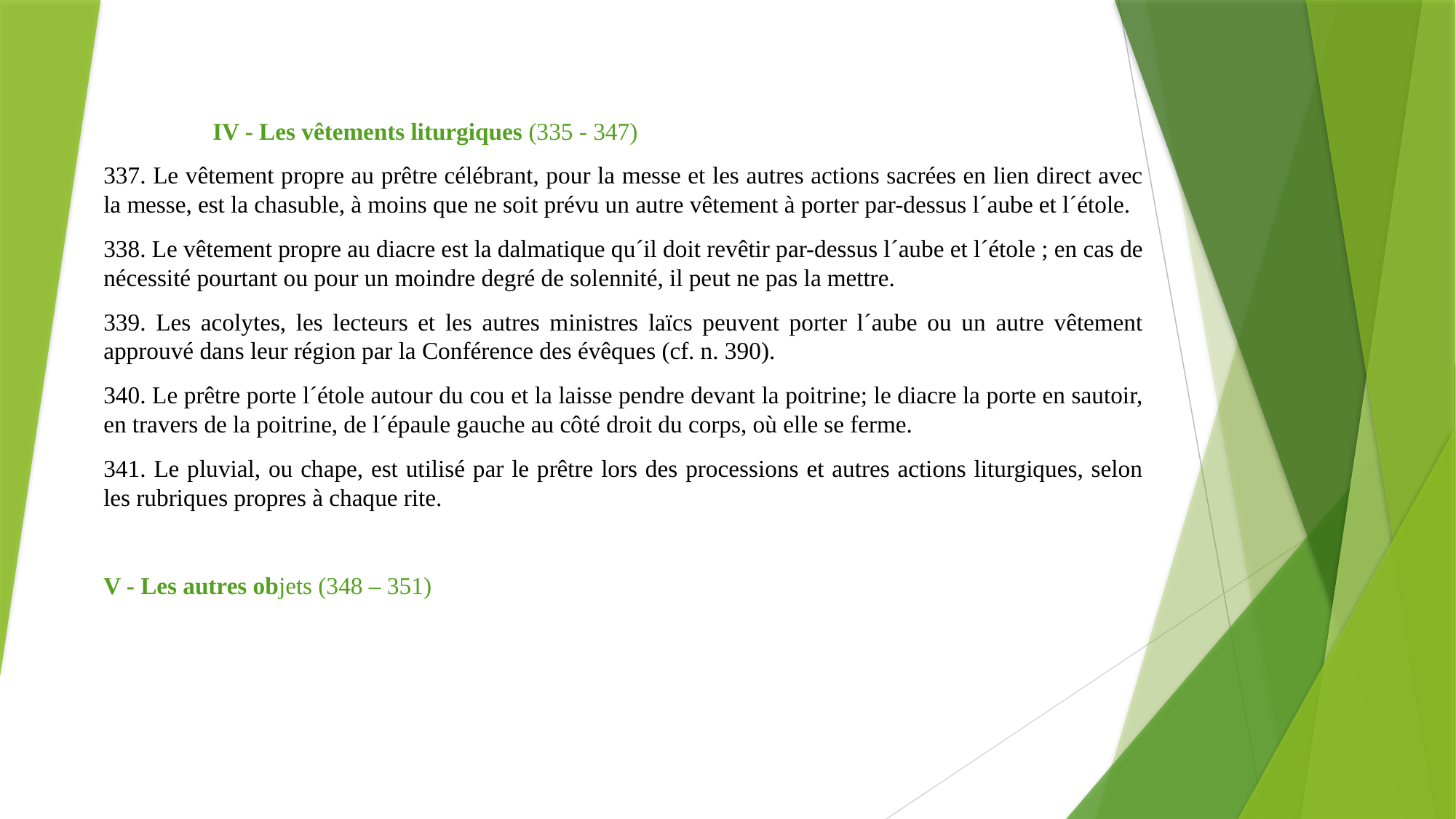

IV - Les vêtements liturgiques (335 - 347)
337. Le vêtement propre au prêtre célébrant, pour la messe et les autres actions sacrées en lien direct avec la messe, est la chasuble, à moins que ne soit prévu un autre vêtement à porter par-dessus l´aube et l´étole.
338. Le vêtement propre au diacre est la dalmatique qu´il doit revêtir par-dessus l´aube et l´étole ; en cas de nécessité pourtant ou pour un moindre degré de solennité, il peut ne pas la mettre.
339. Les acolytes, les lecteurs et les autres ministres laïcs peuvent porter l´aube ou un autre vêtement approuvé dans leur région par la Conférence des évêques (cf. n. 390).
340. Le prêtre porte l´étole autour du cou et la laisse pendre devant la poitrine; le diacre la porte en sautoir, en travers de la poitrine, de l´épaule gauche au côté droit du corps, où elle se ferme.
341. Le pluvial, ou chape, est utilisé par le prêtre lors des processions et autres actions liturgiques, selon les rubriques propres à chaque rite.

V - Les autres objets (348 – 351)